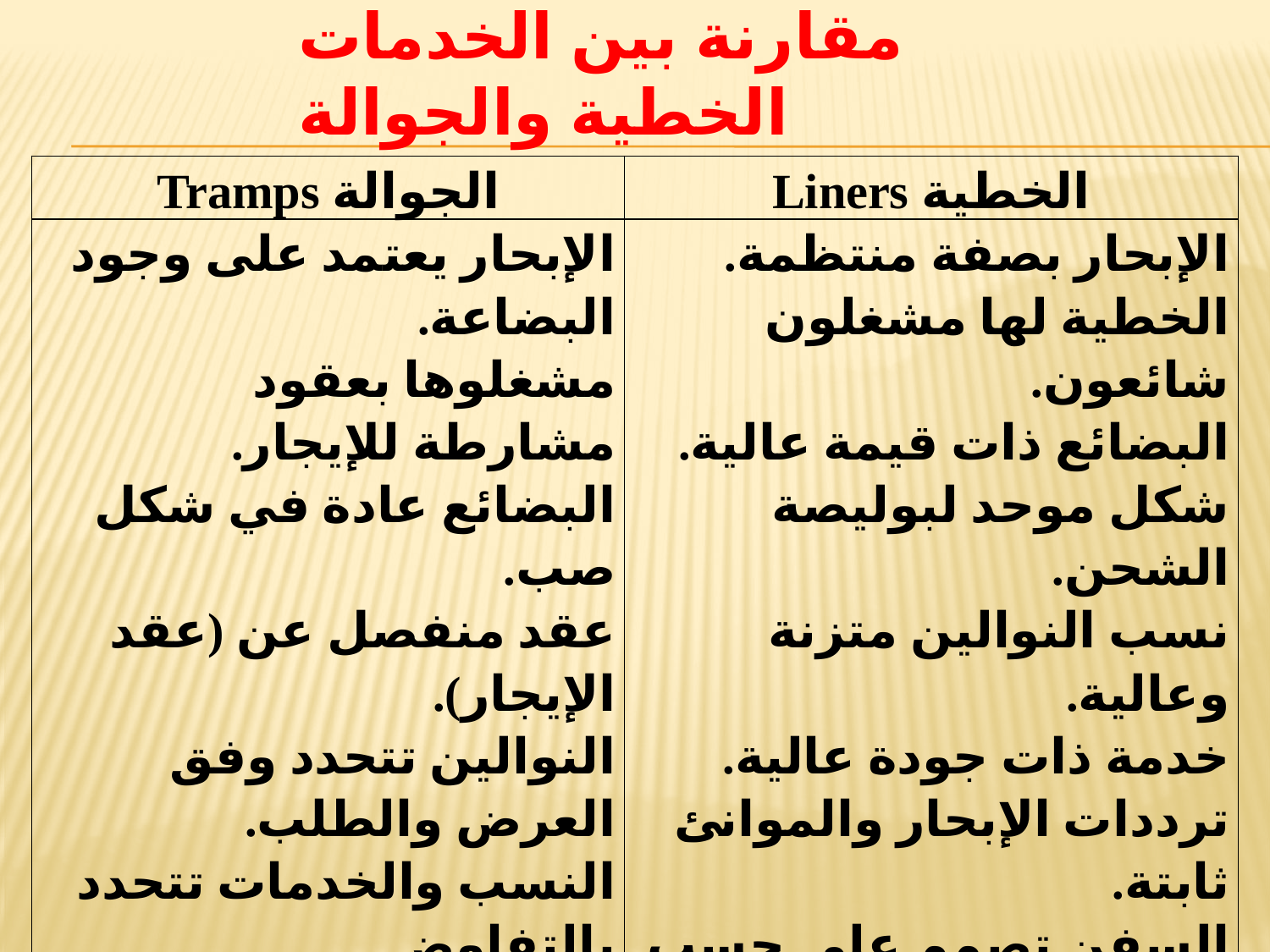

مقارنة بين الخدمات الخطية والجوالة
| الجوالة Tramps | الخطية Liners |
| --- | --- |
| الإبحار يعتمد على وجود البضاعة. مشغلوها بعقود مشارطة للإيجار. البضائع عادة في شكل صب. عقد منفصل عن (عقد الإيجار). النوالين تتحدد وفق العرض والطلب. النسب والخدمات تتحدد بالتفاوض. خدمات السفن في أنحاء العالم. السفن بأحجام متوسطة وبسيطة. تنظيم صغير. البضائع من مسؤولية وسيط بحري. | الإبحار بصفة منتظمة. الخطية لها مشغلون شائعون. البضائع ذات قيمة عالية. شكل موحد لبوليصة الشحن. نسب النوالين متزنة وعالية. خدمة ذات جودة عالية. ترددات الإبحار والموانئ ثابتة. السفن تصمم على حسب البضائع. تنظيم كبير على الميناء. البضائع من مسؤولية الوكيل البحري. |